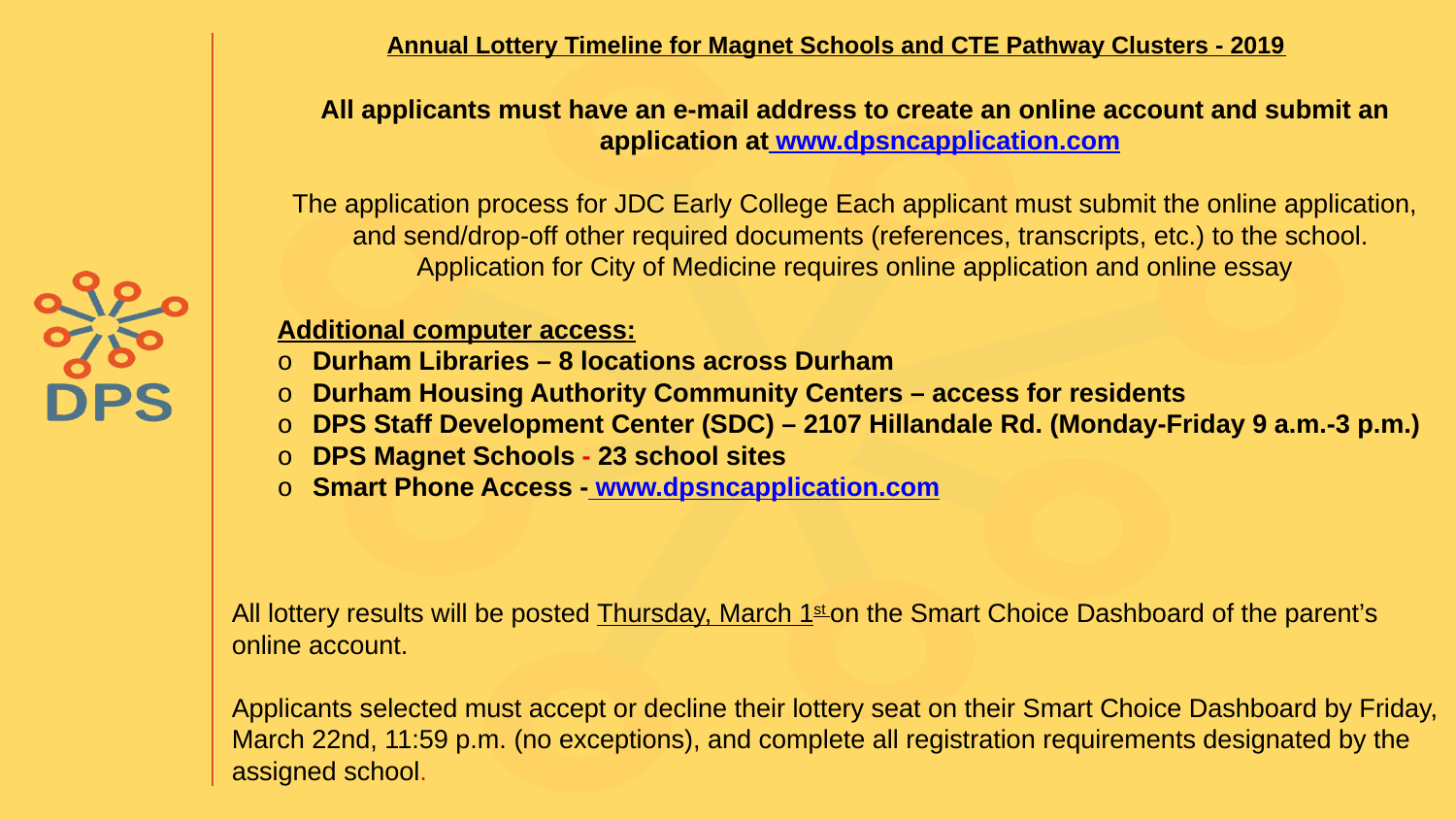

#
Annual Lottery Timeline for Magnet Schools and CTE Pathway Clusters - 2019

All applicants must have an e-mail address to create an online account and submit an application at www.dpsncapplication.com

The application process for JDC Early College Each applicant must submit the online application, and send/drop-off other required documents (references, transcripts, etc.) to the school.
Application for City of Medicine requires online application and online essay

Additional computer access:
o   Durham Libraries – 8 locations across Durham
o   Durham Housing Authority Community Centers – access for residents
o   DPS Staff Development Center (SDC) – 2107 Hillandale Rd. (Monday-Friday 9 a.m.-3 p.m.)
o   DPS Magnet Schools - 23 school sites
o   Smart Phone Access - www.dpsncapplication.com

All lottery results will be posted Thursday, March 1st on the Smart Choice Dashboard of the parent’s online account.

Applicants selected must accept or decline their lottery seat on their Smart Choice Dashboard by Friday, March 22nd, 11:59 p.m. (no exceptions), and complete all registration requirements designated by the assigned school.